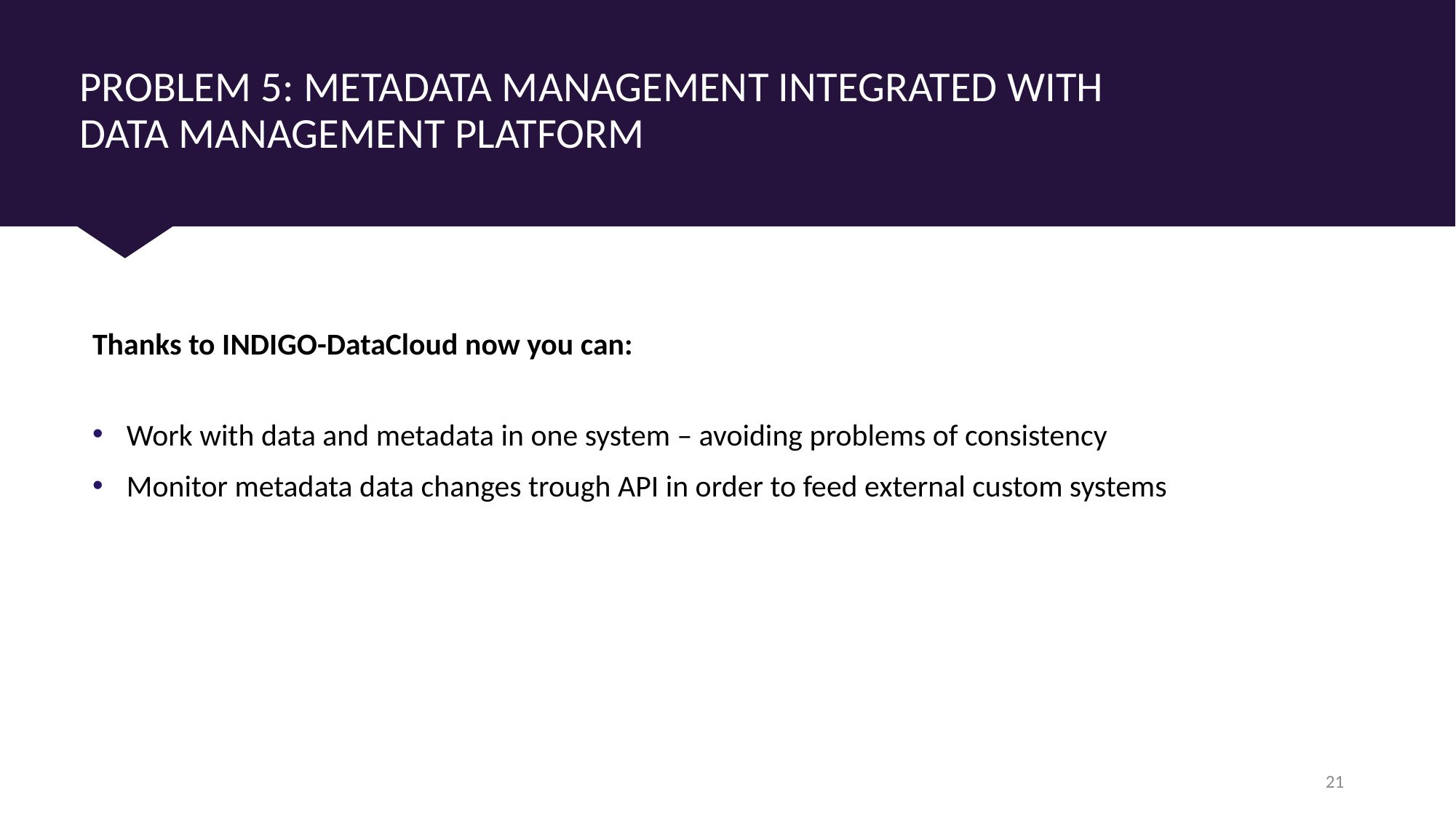

# PROBLEM 5: METADATA MANAGEMENT INTEGRATED WITH DATA MANAGEMENT PLATFORM

Thanks to INDIGO-DataCloud now you can:
Work with data and metadata in one system – avoiding problems of consistency
Monitor metadata data changes trough API in order to feed external custom systems
21